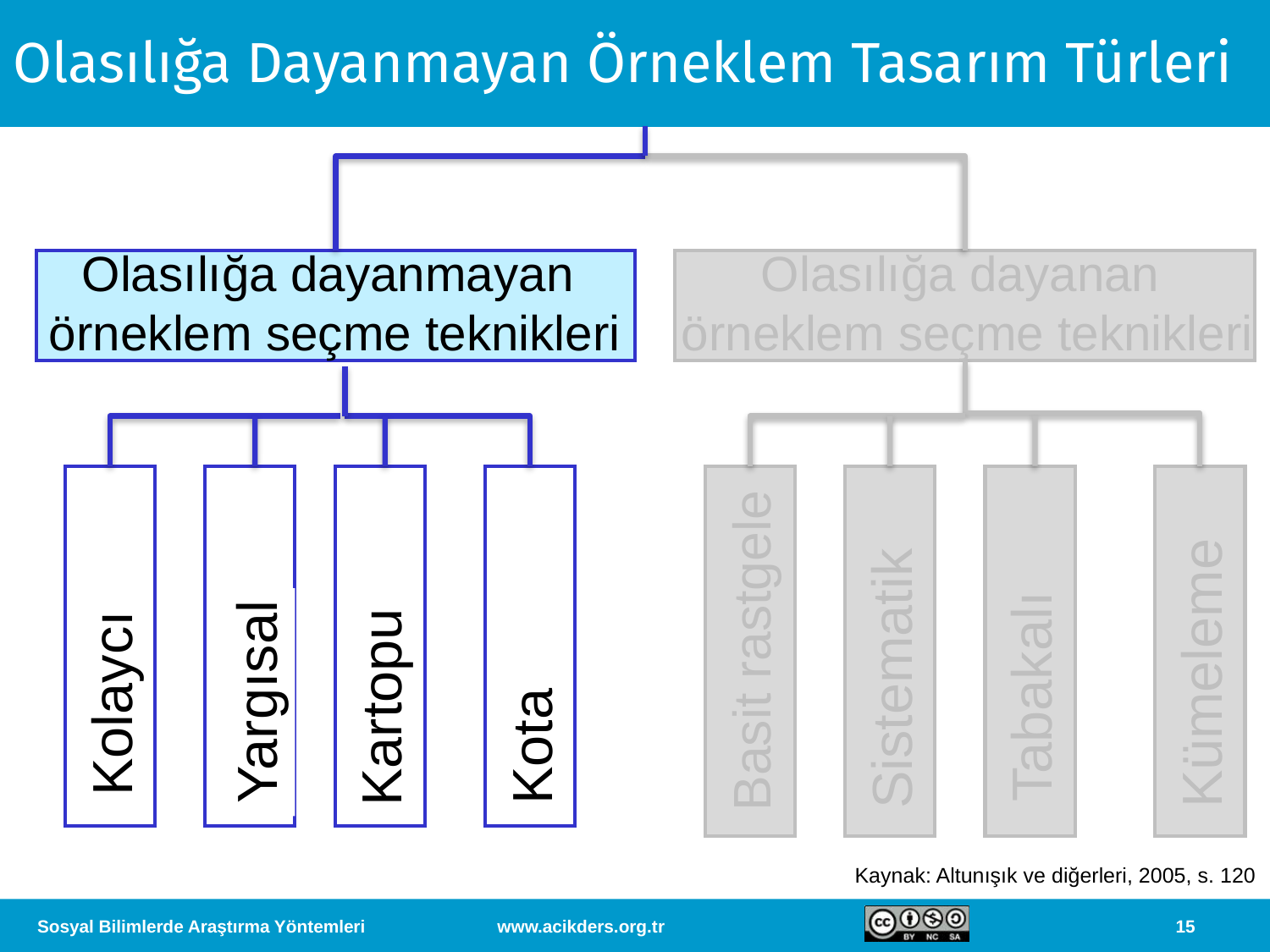

Olasılığa Dayanmayan Örneklem Tasarım Türleri
Olasılığa dayanmayan
örneklem seçme teknikleri
Olasılığa dayanan
örneklem seçme teknikleri

Basit rastgele
Kümeleme
Sistematik
Tabakalı
Yargısal
Kolaycı
Kartopu
Kota
Kaynak: Altunışık ve diğerleri, 2005, s. 120